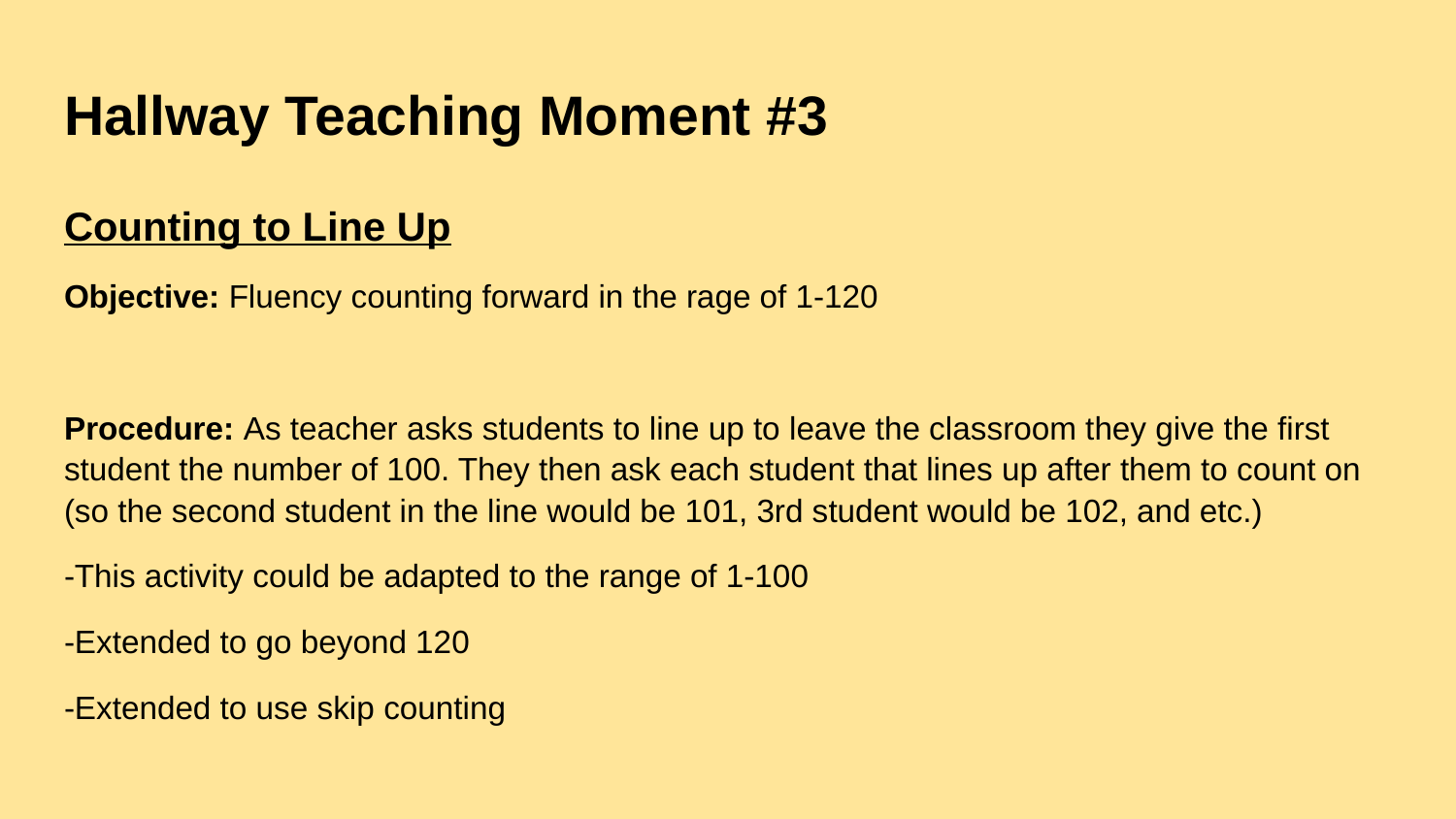

# Hallway Teaching Moment #3
Counting to Line Up
Objective: Fluency counting forward in the rage of 1-120

Procedure: As teacher asks students to line up to leave the classroom they give the first student the number of 100. They then ask each student that lines up after them to count on (so the second student in the line would be 101, 3rd student would be 102, and etc.)
-This activity could be adapted to the range of 1-100
-Extended to go beyond 120
-Extended to use skip counting